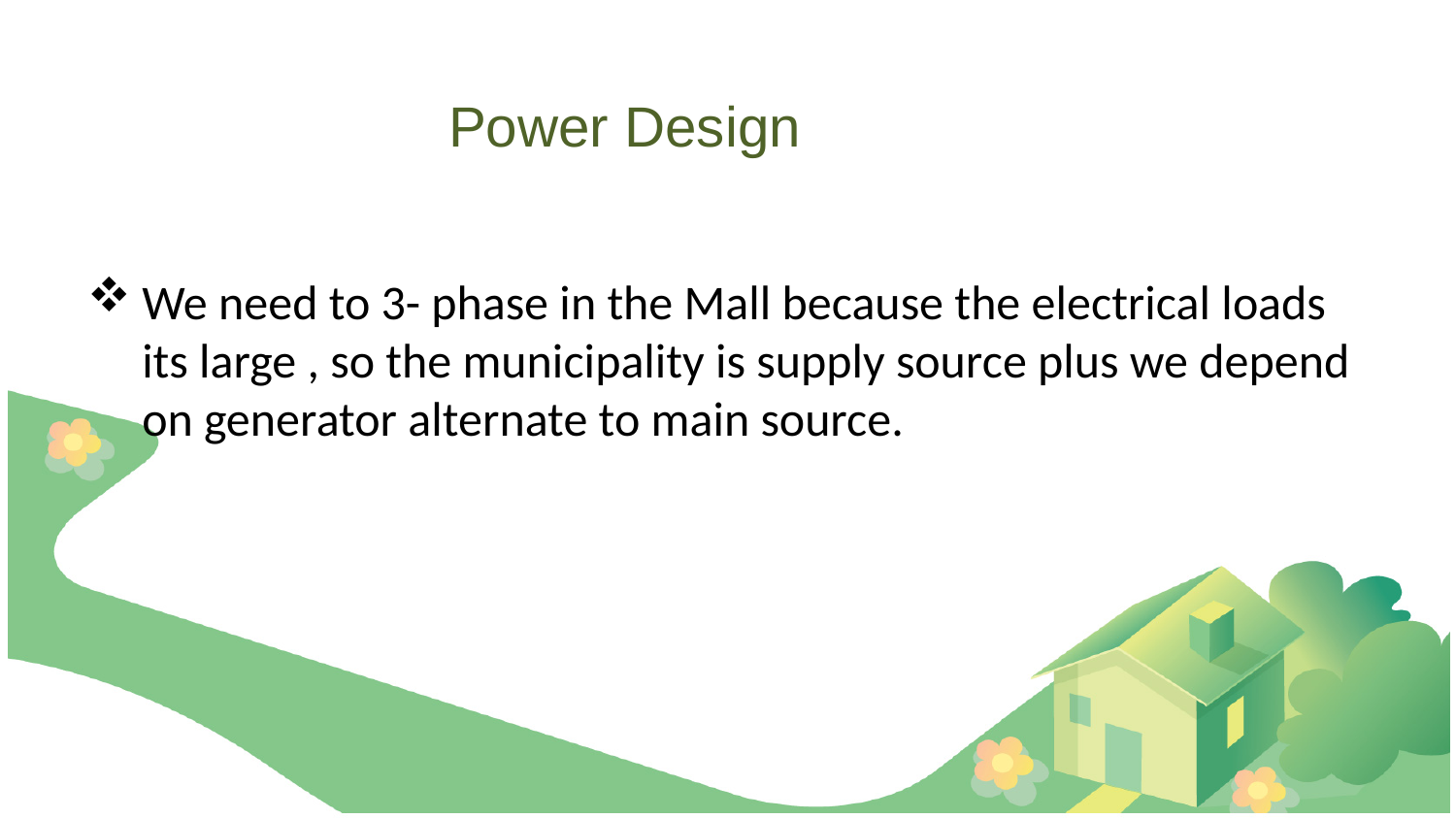

# Power Design
We need to 3- phase in the Mall because the electrical loads its large , so the municipality is supply source plus we depend on generator alternate to main source.